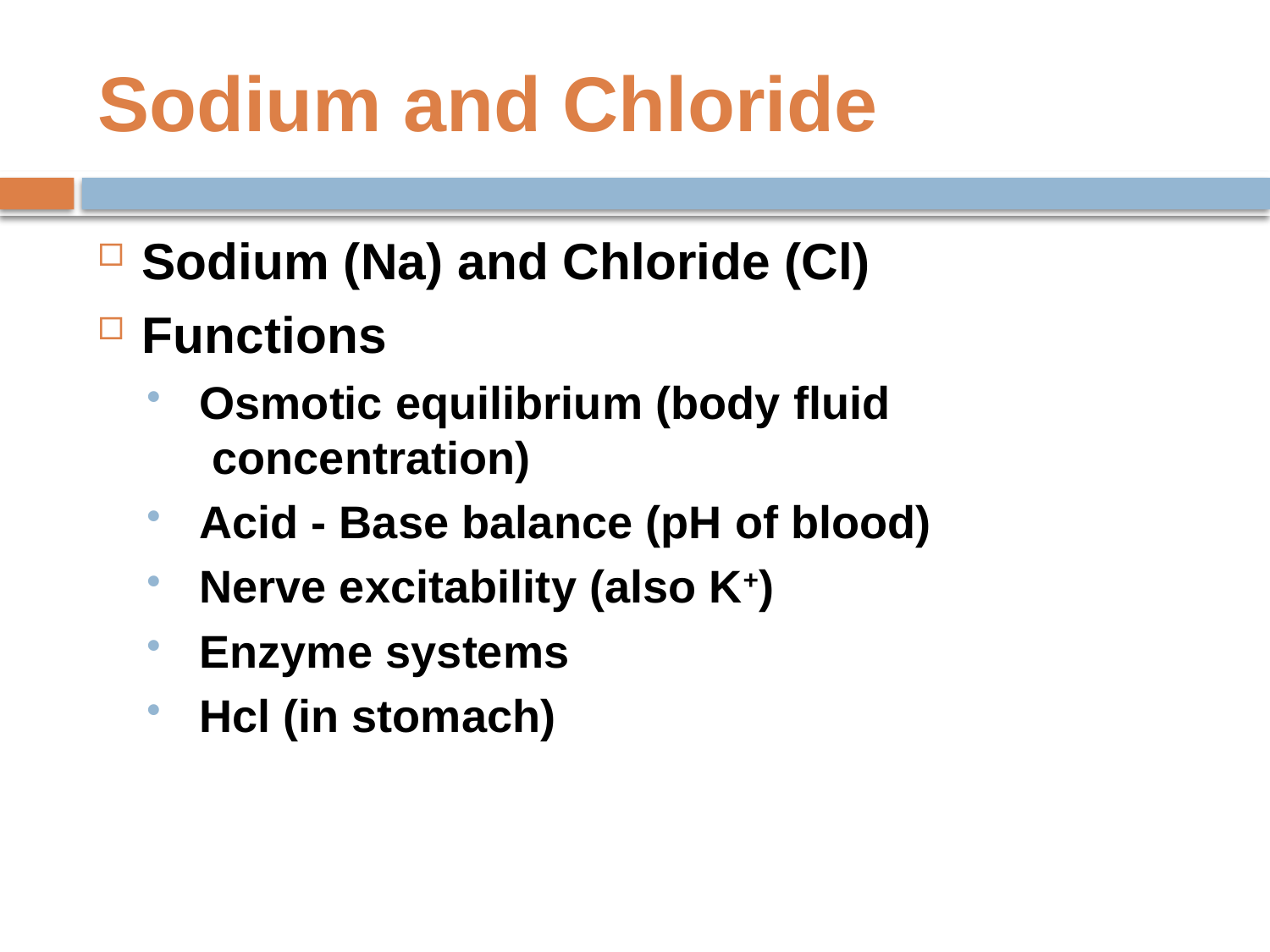

# Sodium and Chloride
Sodium (Na) and Chloride (Cl)
Functions
 Osmotic equilibrium (body fluid   			   concentration)
 Acid - Base balance (pH of blood)
 Nerve excitability (also K+)
 Enzyme systems
 Hcl (in stomach)